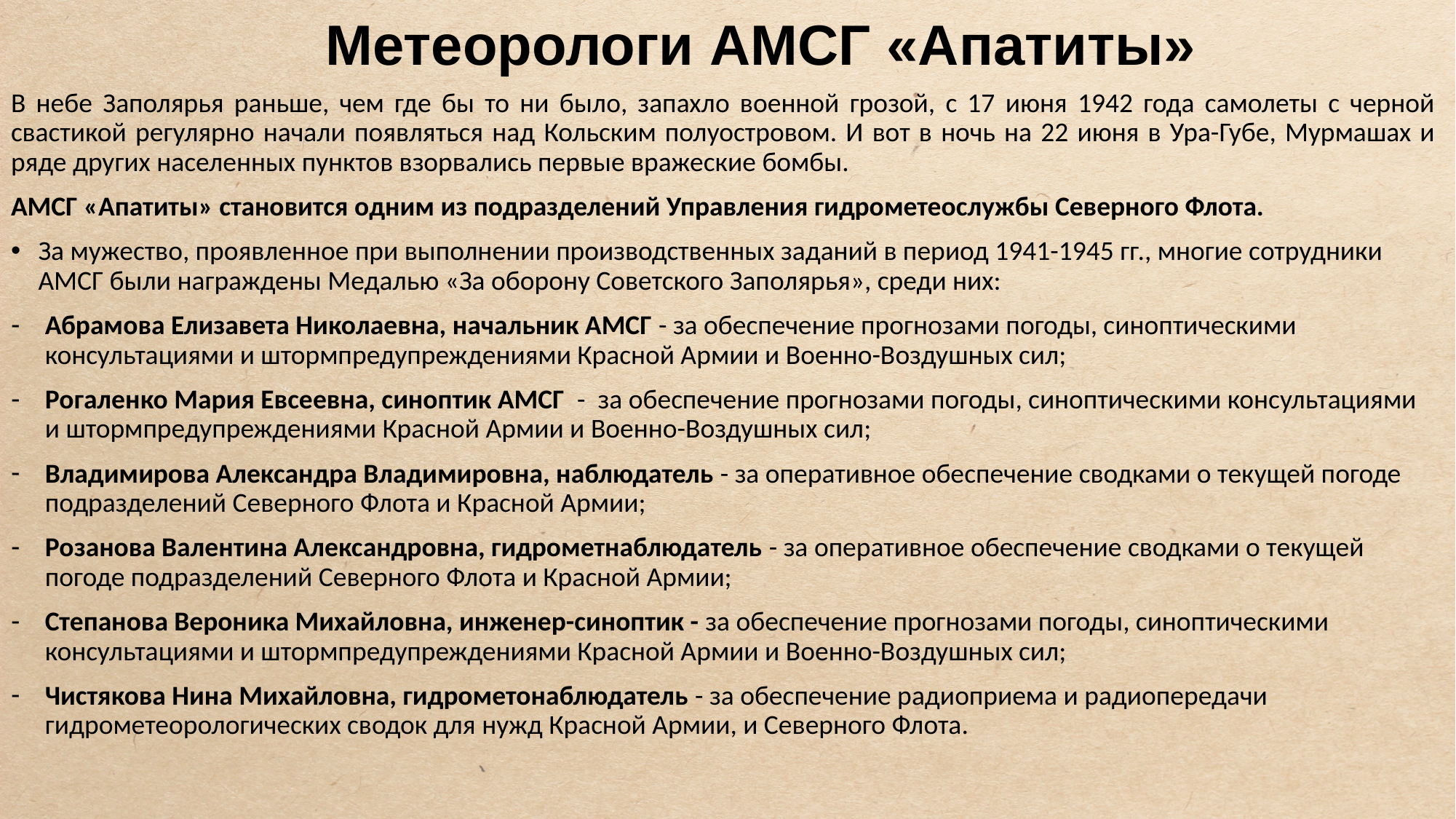

# Метеорологи АМСГ «Апатиты»
В небе Заполярья раньше, чем где бы то ни было, запахло военной грозой, с 17 июня 1942 года самолеты с черной свастикой регулярно начали появляться над Кольским полуостровом. И вот в ночь на 22 июня в Ура-Губе, Мурмашах и ряде других населенных пунктов взорвались первые вражеские бомбы.
АМСГ «Апатиты» становится одним из подразделений Управления гидрометеослужбы Северного Флота.
За мужество, проявленное при выполнении производственных заданий в период 1941-1945 гг., многие сотрудники АМСГ были награждены Медалью «За оборону Советского Заполярья», среди них:
Абрамова Елизавета Николаевна, начальник АМСГ - за обеспечение прогнозами погоды, синоптическими консультациями и штормпредупреждениями Красной Армии и Военно-Воздушных сил;
Рогаленко Мария Евсеевна, синоптик АМСГ  -  за обеспечение прогнозами погоды, синоптическими консультациями и штормпредупреждениями Красной Армии и Военно-Воздушных сил;
Владимирова Александра Владимировна, наблюдатель - за оперативное обеспечение сводками о текущей погоде подразделений Северного Флота и Красной Армии;
Розанова Валентина Александровна, гидрометнаблюдатель - за оперативное обеспечение сводками о текущей погоде подразделений Северного Флота и Красной Армии;
Степанова Вероника Михайловна, инженер-синоптик - за обеспечение прогнозами погоды, синоптическими консультациями и штормпредупреждениями Красной Армии и Военно-Воздушных сил;
Чистякова Нина Михайловна, гидрометонаблюдатель - за обеспечение радиоприема и радиопередачи гидрометеорологических сводок для нужд Красной Армии, и Северного Флота.